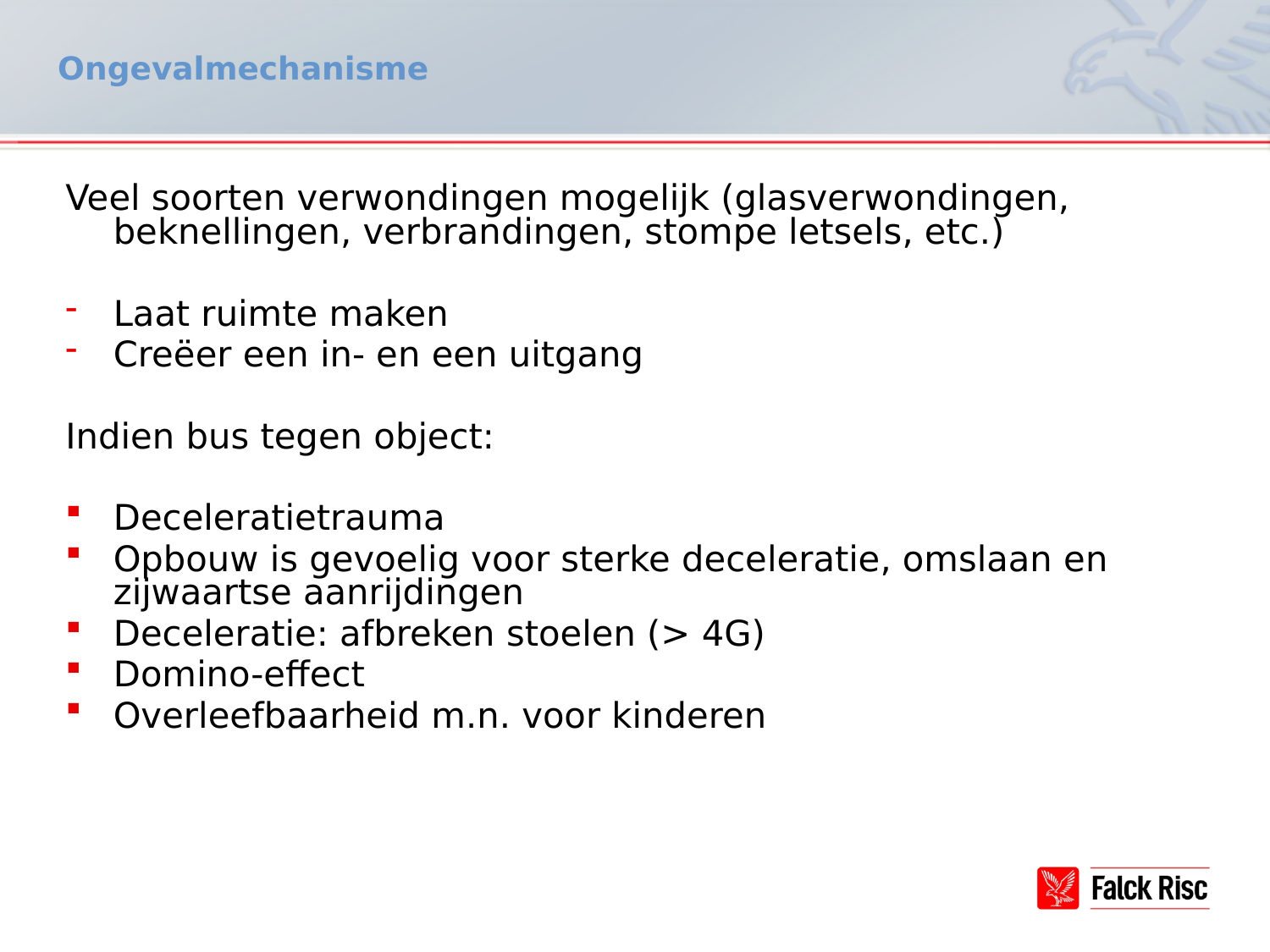

# Ongevalmechanisme

Veel soorten verwondingen mogelijk (glasverwondingen, beknellingen, verbrandingen, stompe letsels, etc.)

Laat ruimte maken
Creëer een in- en een uitgang

Indien bus tegen object:

Deceleratietrauma
Opbouw is gevoelig voor sterke deceleratie, omslaan en zijwaartse aanrijdingen
Deceleratie: afbreken stoelen (> 4G)
Domino-effect
Overleefbaarheid m.n. voor kinderen
28